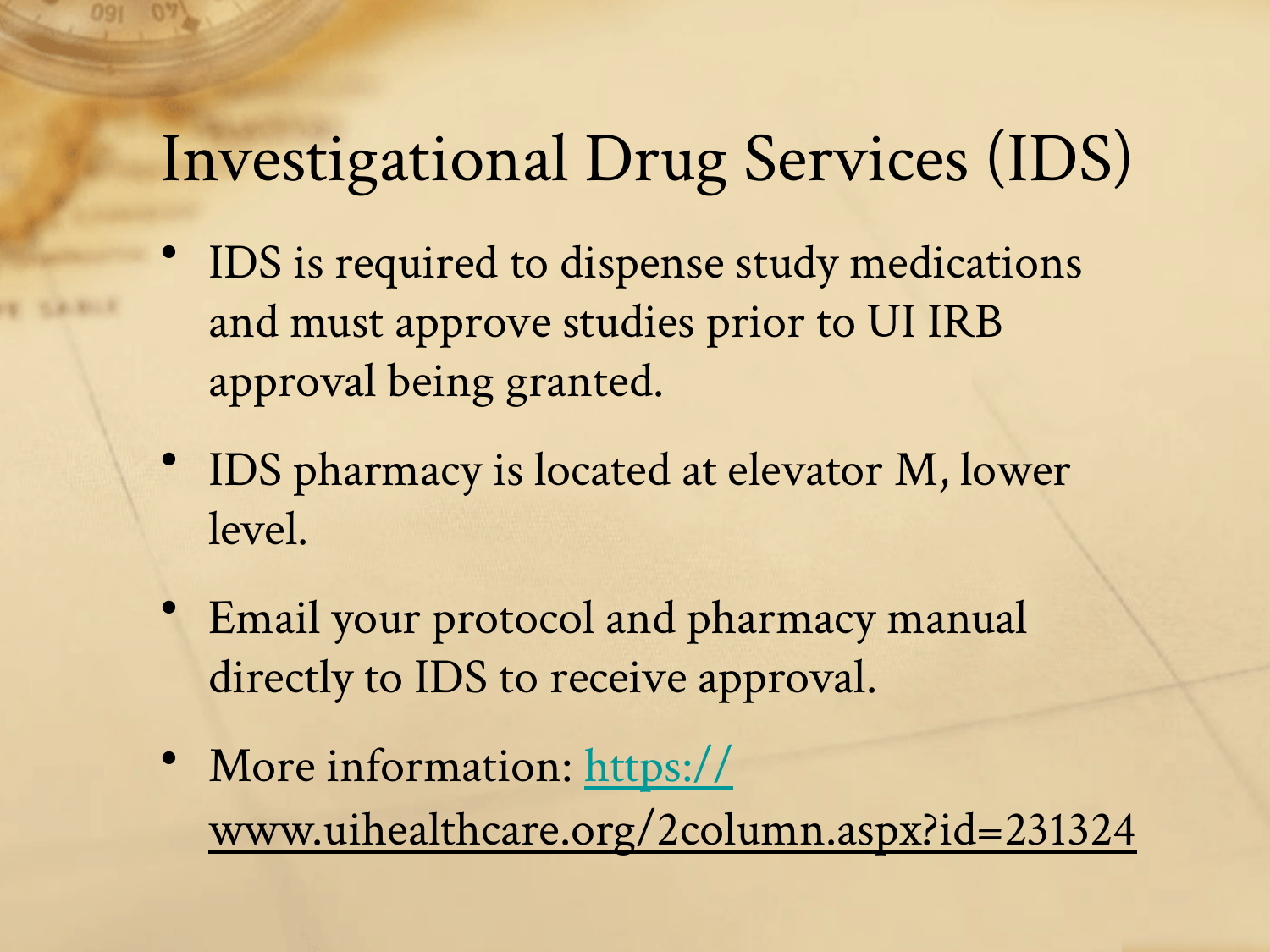

# Investigational Drug Services (IDS)
IDS is required to dispense study medications and must approve studies prior to UI IRB approval being granted.
IDS pharmacy is located at elevator M, lower level.
Email your protocol and pharmacy manual directly to IDS to receive approval.
More information: https://www.uihealthcare.org/2column.aspx?id=231324